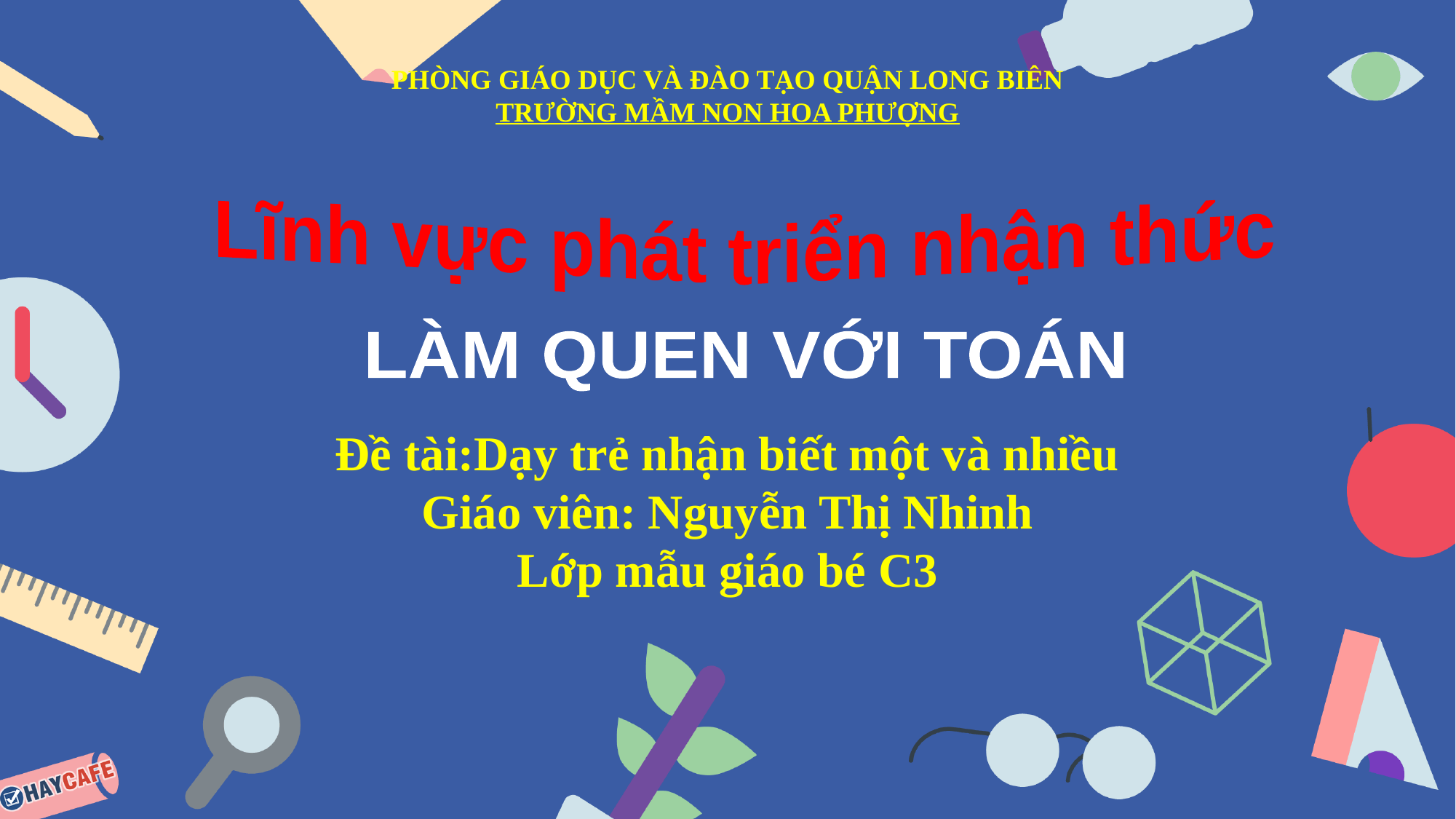

PHÒNG GIÁO DỤC VÀ ĐÀO TẠO QUẬN LONG BIÊN
TRƯỜNG MẦM NON HOA PHƯỢNG
Lĩnh vực phát triển nhận thức
LÀM QUEN VỚI TOÁN
Đề tài:Dạy trẻ nhận biết một và nhiều
Giáo viên: Nguyễn Thị Nhinh
Lớp mẫu giáo bé C3

Năm học: 2022 - 2023